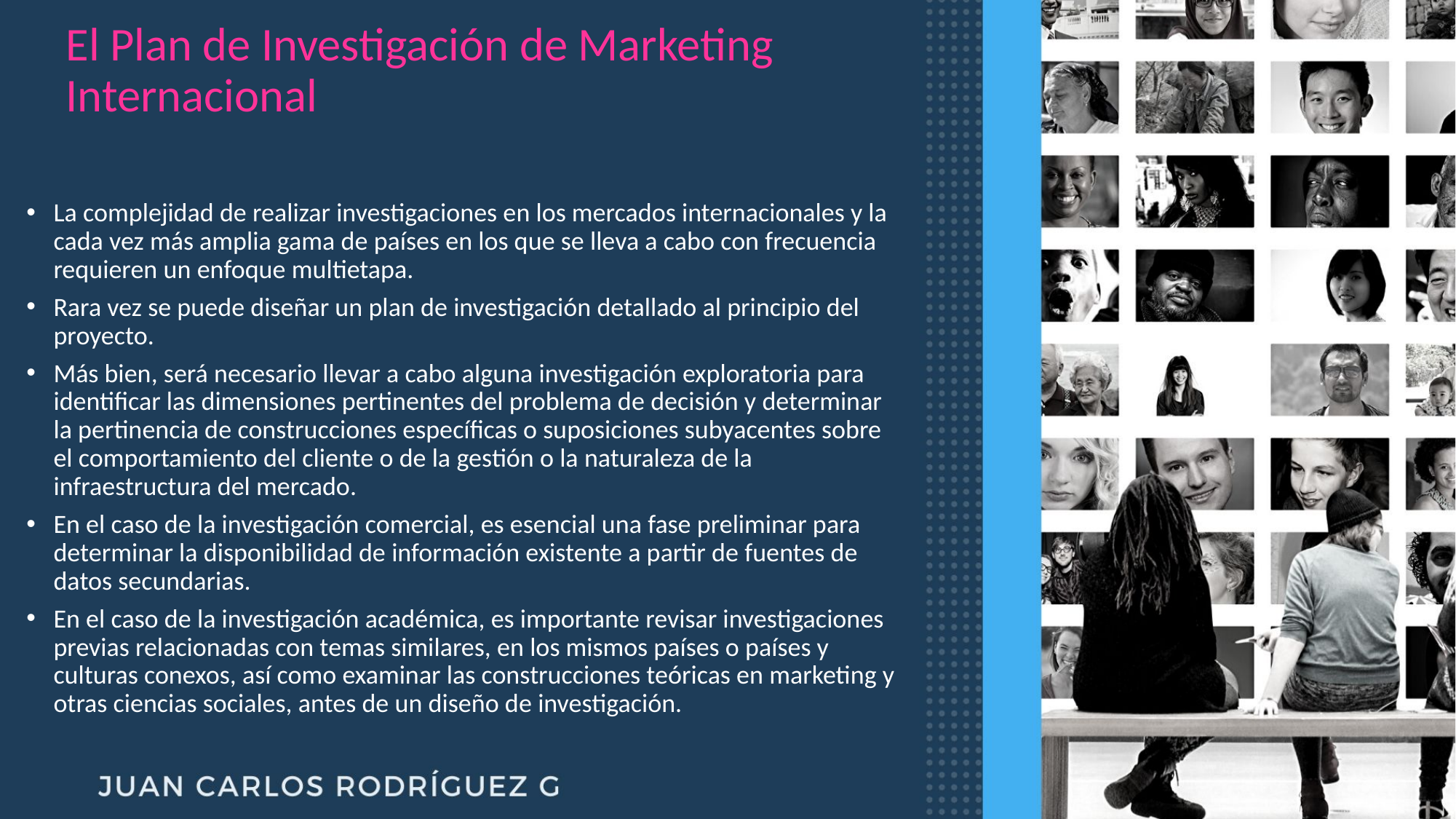

# El Plan de Investigación de Marketing Internacional
La complejidad de realizar investigaciones en los mercados internacionales y la cada vez más amplia gama de países en los que se lleva a cabo con frecuencia requieren un enfoque multietapa.
Rara vez se puede diseñar un plan de investigación detallado al principio del proyecto.
Más bien, será necesario llevar a cabo alguna investigación exploratoria para identificar las dimensiones pertinentes del problema de decisión y determinar la pertinencia de construcciones específicas o suposiciones subyacentes sobre el comportamiento del cliente o de la gestión o la naturaleza de la infraestructura del mercado.
En el caso de la investigación comercial, es esencial una fase preliminar para determinar la disponibilidad de información existente a partir de fuentes de datos secundarias.
En el caso de la investigación académica, es importante revisar investigaciones previas relacionadas con temas similares, en los mismos países o países y culturas conexos, así como examinar las construcciones teóricas en marketing y otras ciencias sociales, antes de un diseño de investigación.